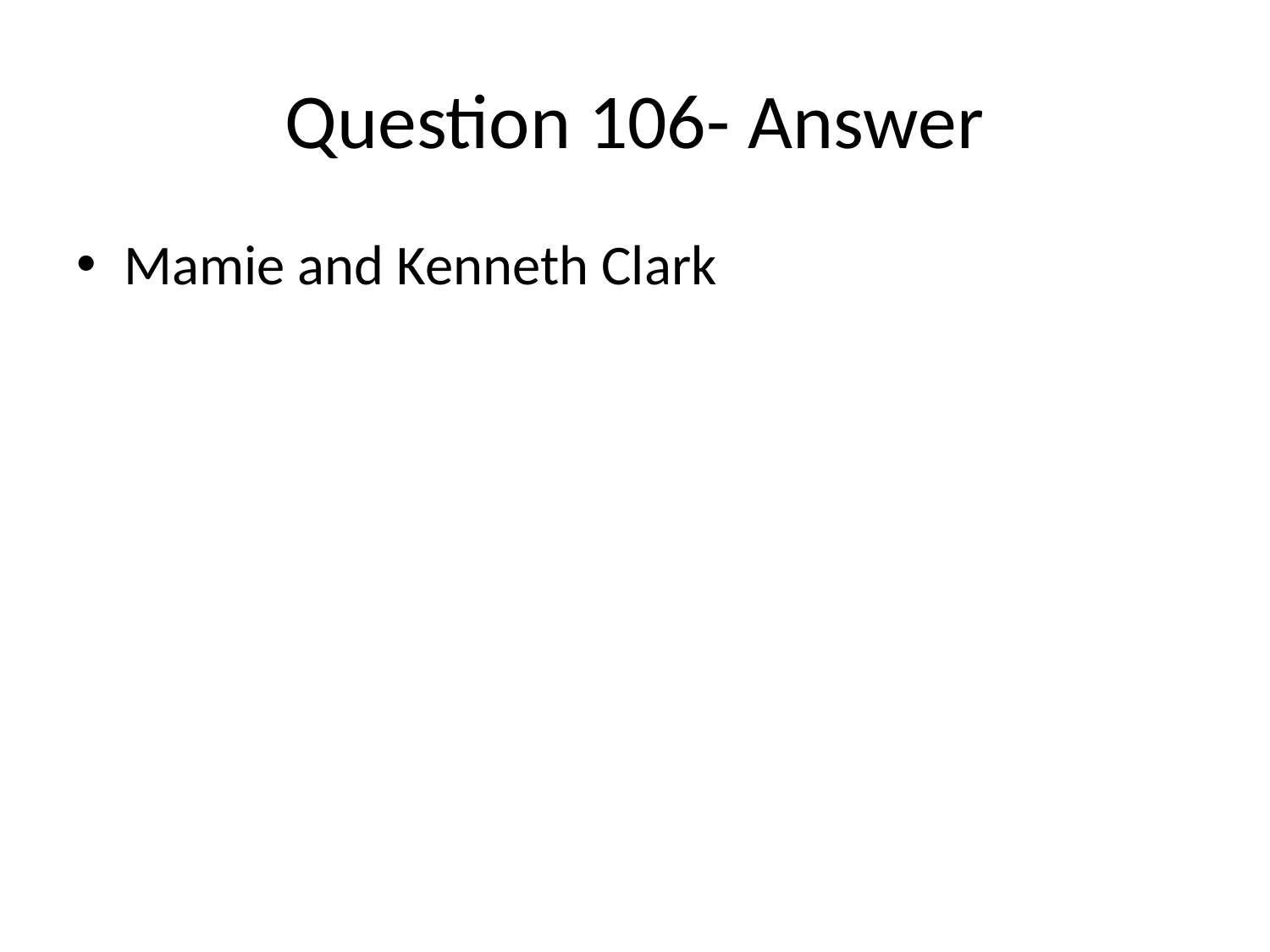

# Question 106- Answer
Mamie and Kenneth Clark